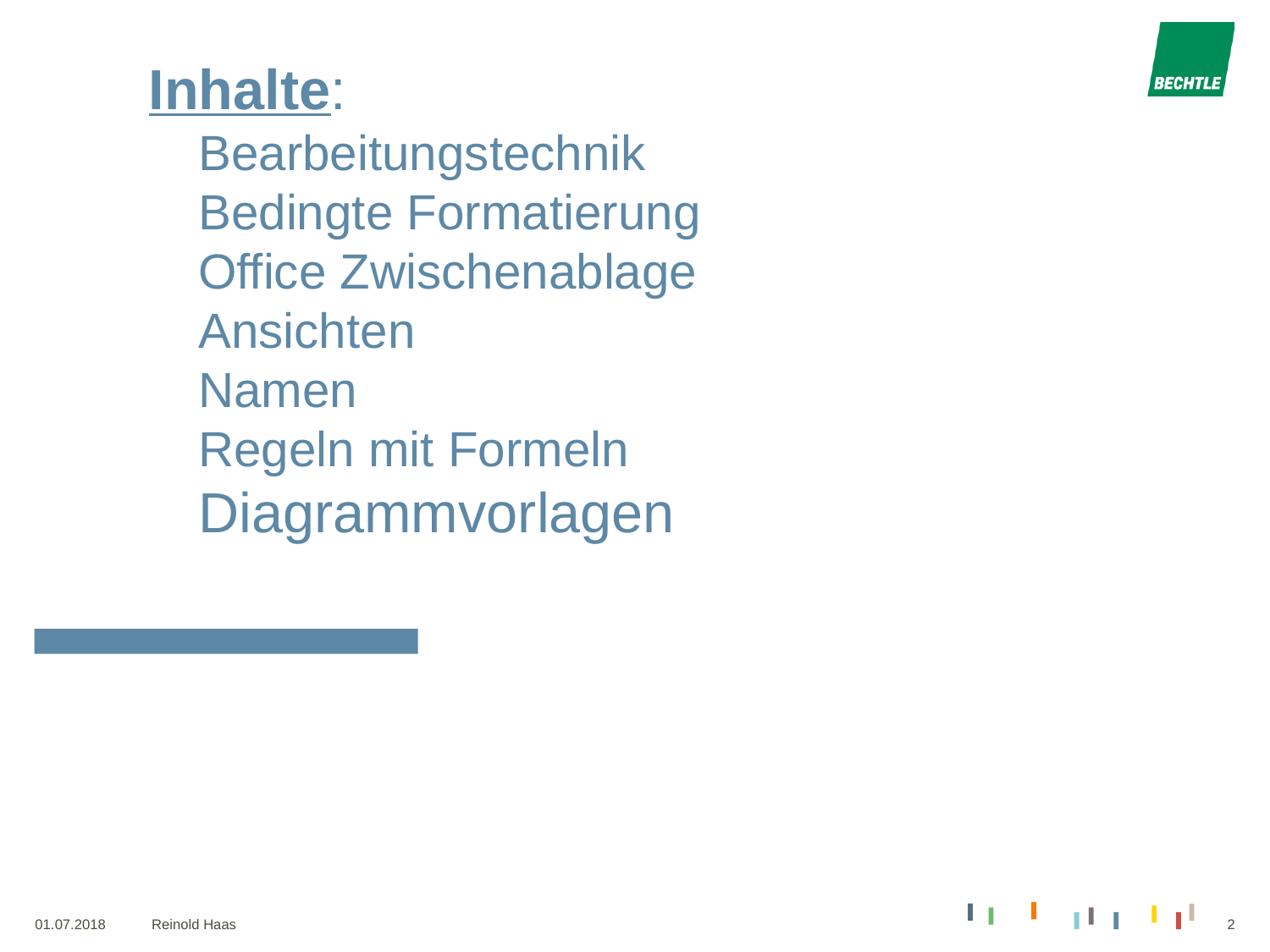

Inhalte:
Bearbeitungstechnik
Bedingte Formatierung
Office Zwischenablage
Ansichten
Namen
Regeln mit Formeln
Diagrammvorlagen
01.07.2018
Reinold Haas
2